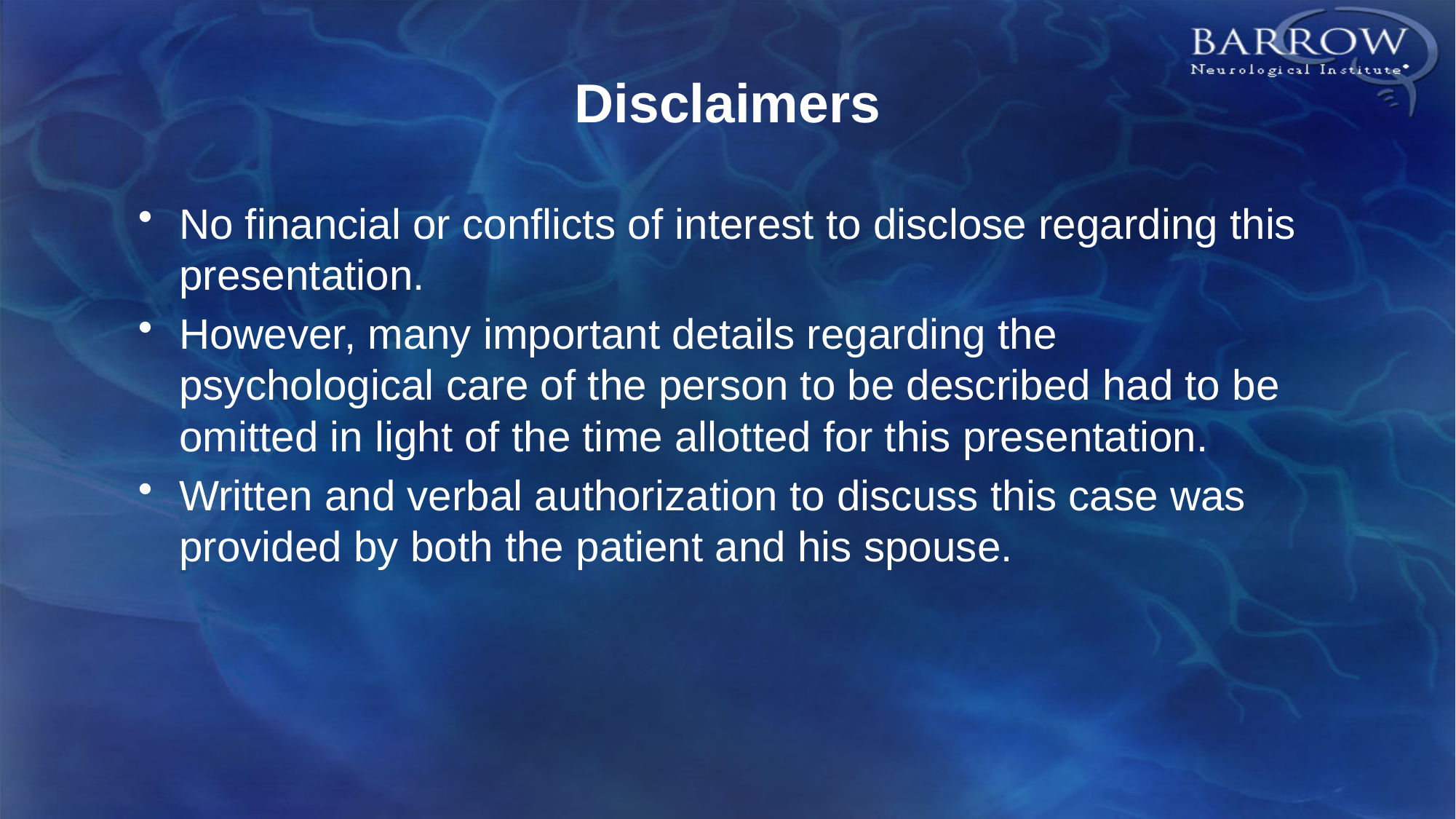

# Disclaimers
No financial or conflicts of interest to disclose regarding this presentation.
However, many important details regarding the psychological care of the person to be described had to be omitted in light of the time allotted for this presentation.
Written and verbal authorization to discuss this case was provided by both the patient and his spouse.